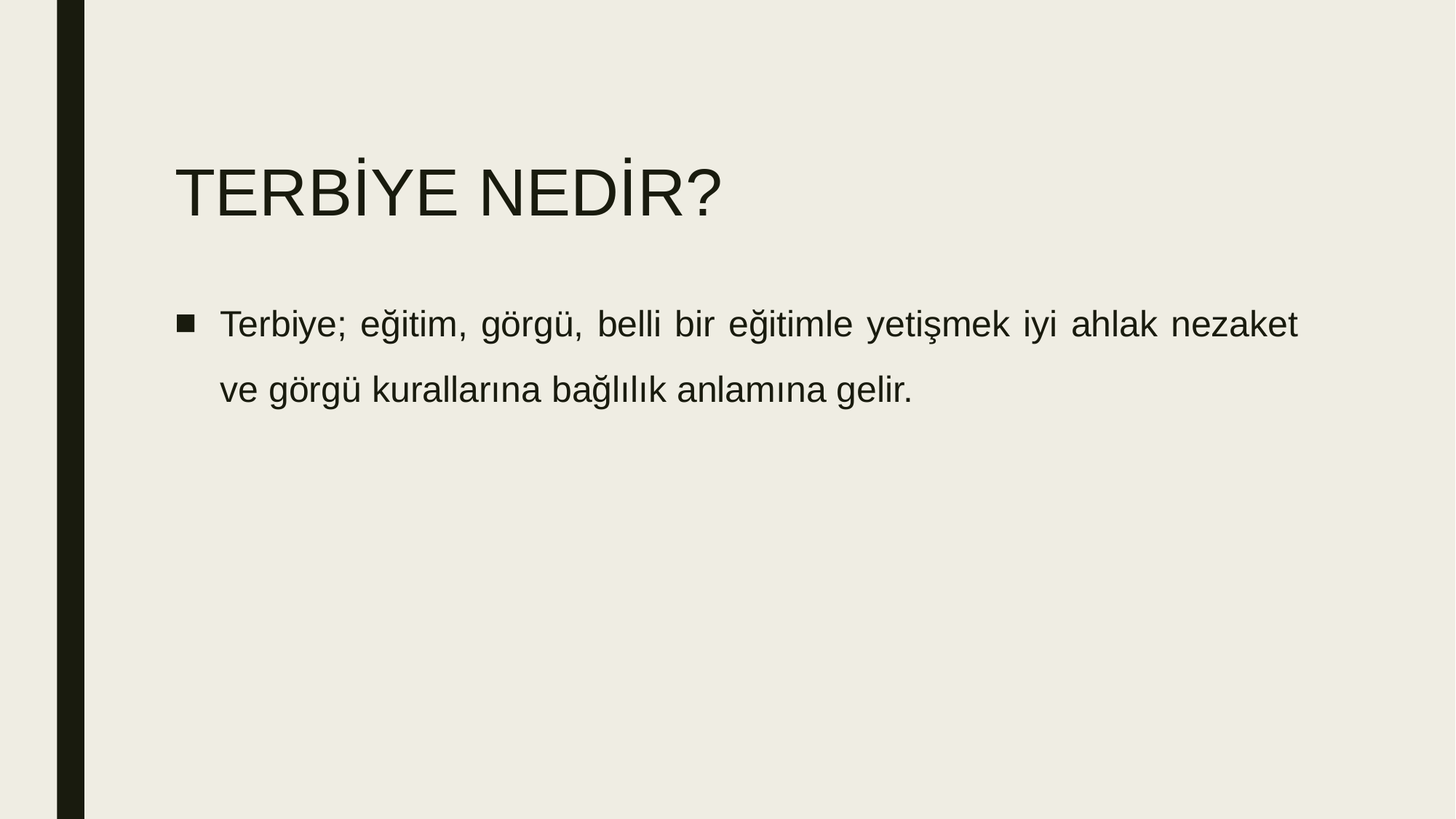

# TERBİYE NEDİR?
Terbiye; eğitim, görgü, belli bir eğitimle yetişmek iyi ahlak nezaket ve görgü kurallarına bağlılık anlamına gelir.